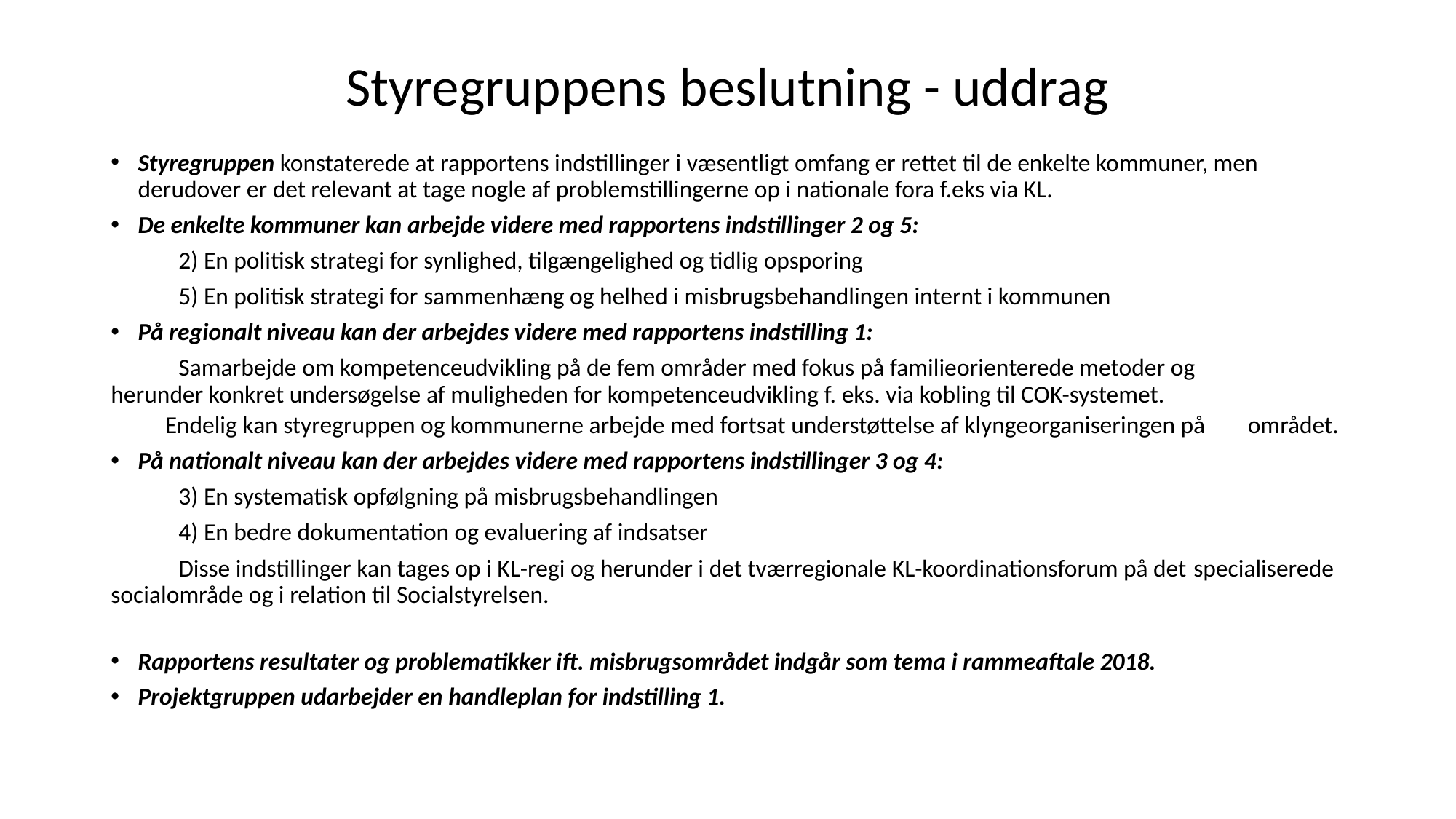

# Styregruppens beslutning - uddrag
Styregruppen konstaterede at rapportens indstillinger i væsentligt omfang er rettet til de enkelte kommuner, men derudover er det relevant at tage nogle af problemstillingerne op i nationale fora f.eks via KL.
De enkelte kommuner kan arbejde videre med rapportens indstillinger 2 og 5:
	2) En politisk strategi for synlighed, tilgængelighed og tidlig opsporing
	5) En politisk strategi for sammenhæng og helhed i misbrugsbehandlingen internt i kommunen
På regionalt niveau kan der arbejdes videre med rapportens indstilling 1:
	Samarbejde om kompetenceudvikling på de fem områder med fokus på familieorienterede metoder og 	herunder konkret undersøgelse af muligheden for kompetenceudvikling f. eks. via kobling til COK-systemet.
	Endelig kan styregruppen og kommunerne arbejde med fortsat understøttelse af klyngeorganiseringen på 	området.
På nationalt niveau kan der arbejdes videre med rapportens indstillinger 3 og 4:
	3) En systematisk opfølgning på misbrugsbehandlingen
	4) En bedre dokumentation og evaluering af indsatser
	Disse indstillinger kan tages op i KL-regi og herunder i det tværregionale KL-koordinationsforum på det 	specialiserede socialområde og i relation til Socialstyrelsen.

Rapportens resultater og problematikker ift. misbrugsområdet indgår som tema i rammeaftale 2018.
Projektgruppen udarbejder en handleplan for indstilling 1.